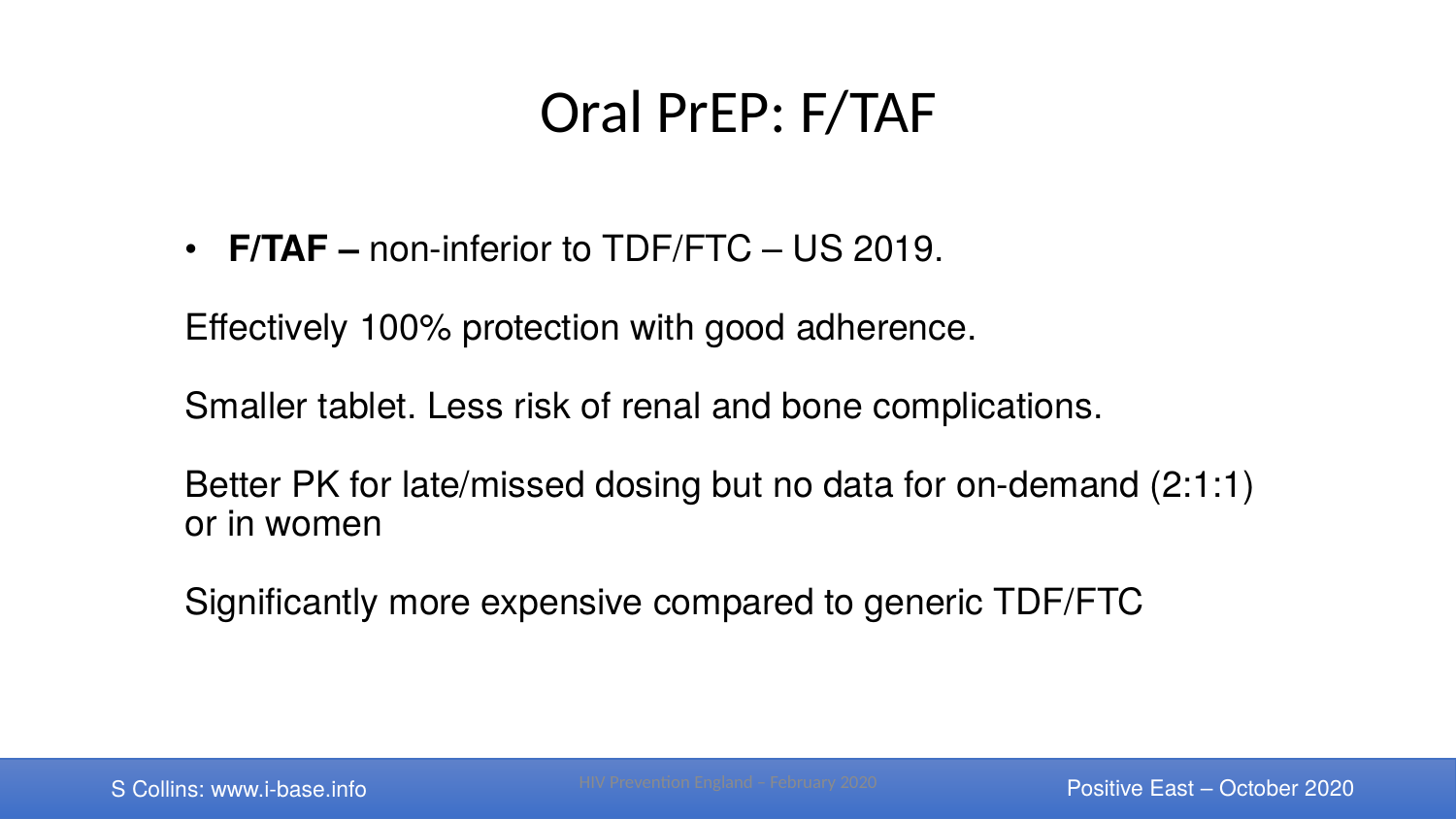

Oral PrEP: F/TAF
# •   F/TAF – non-inferior to TDF/FTC – US 2019. Effectively 100% protection with good adherence. Smaller tablet. Less risk of renal and bone complications. Better PK for late/missed dosing but no data for on-demand (2:1:1) or in women Significantly more expensive compared to generic TDF/FTC
HIV Prevention England – February 2020